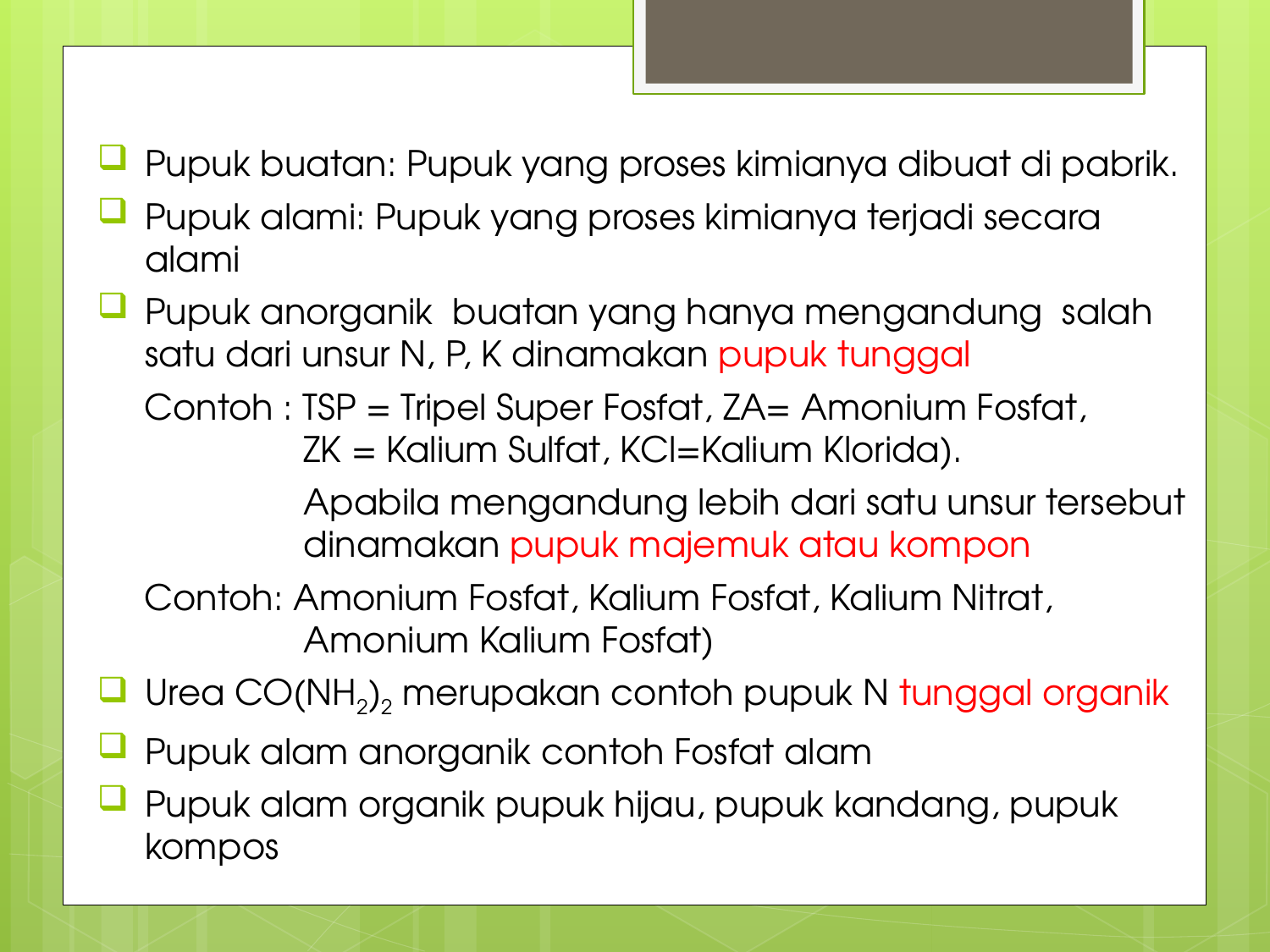

Pupuk buatan: Pupuk yang proses kimianya dibuat di pabrik.
Pupuk alami: Pupuk yang proses kimianya terjadi secara alami
Pupuk anorganik  buatan yang hanya mengandung  salah satu dari unsur N, P, K dinamakan pupuk tunggal
Contoh : TSP = Tripel Super Fosfat, ZA= Amonium Fosfat,           ZK = Kalium Sulfat, KCl=Kalium Klorida).
	Apabila mengandung lebih dari satu unsur tersebut dinamakan pupuk majemuk atau kompon
Contoh: Amonium Fosfat, Kalium Fosfat, Kalium Nitrat, Amonium Kalium Fosfat)
Urea CO(NH2)2 merupakan contoh pupuk N tunggal organik
Pupuk alam anorganik contoh Fosfat alam
Pupuk alam organik pupuk hijau, pupuk kandang, pupuk kompos